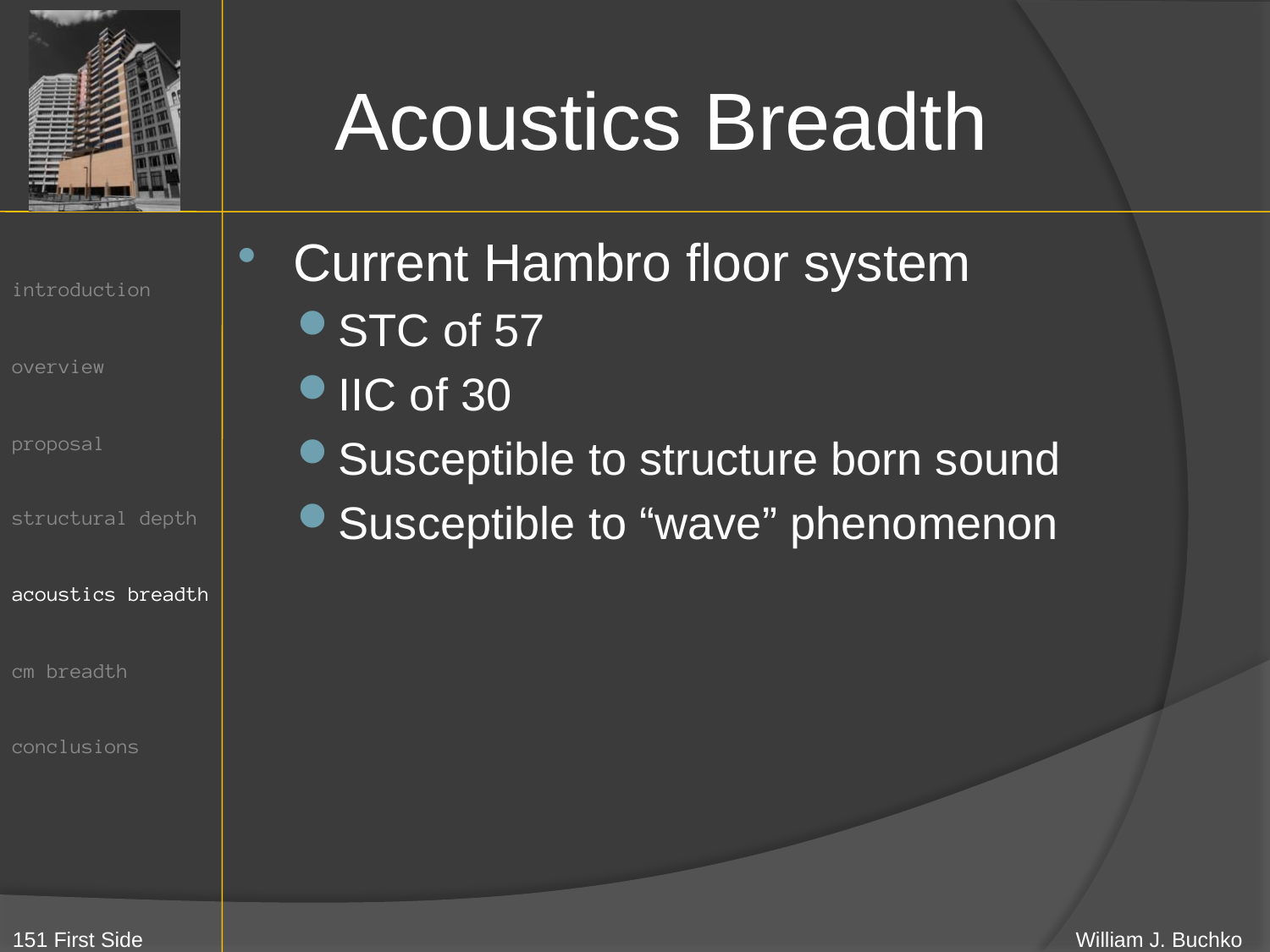

# Acoustics Breadth
Current Hambro floor system
STC of 57
IIC of 30
Susceptible to structure born sound
Susceptible to “wave” phenomenon
acoustics breadth